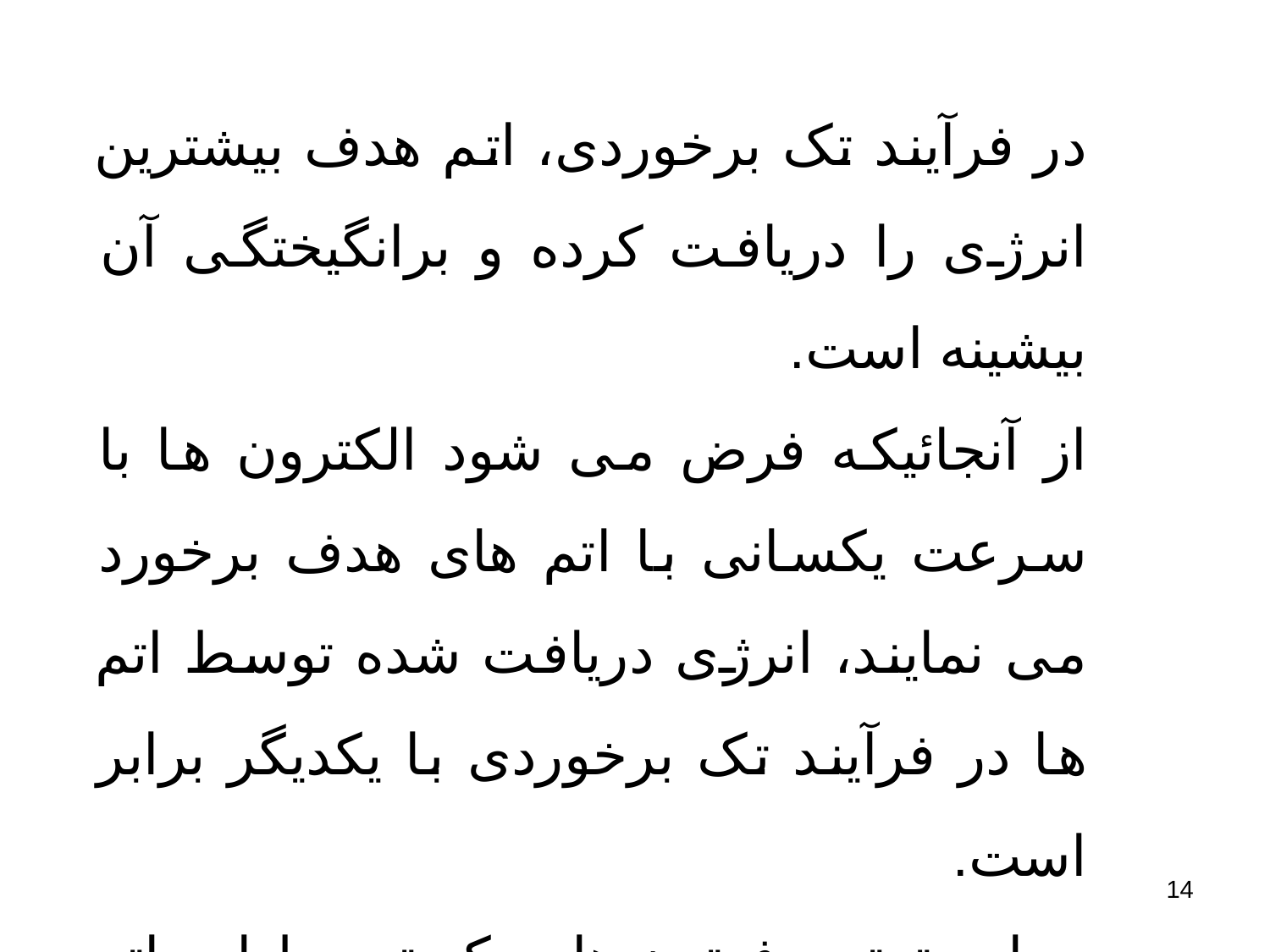

در فرآیند تک برخوردی، اتم هدف بیشترین انرژی را دریافت کرده و برانگیختگی آن بیشینه است.
از آنجائیکه فرض می شود الکترون ها با سرعت یکسانی با اتم های هدف برخورد می نمایند، انرژی دریافت شده توسط اتم ها در فرآیند تک برخوردی با یکدیگر برابر است.
به این ترتیب فوتون هایی که توسط این اتم ها گسیل می گردد انرژی یکسانی دارند.
14